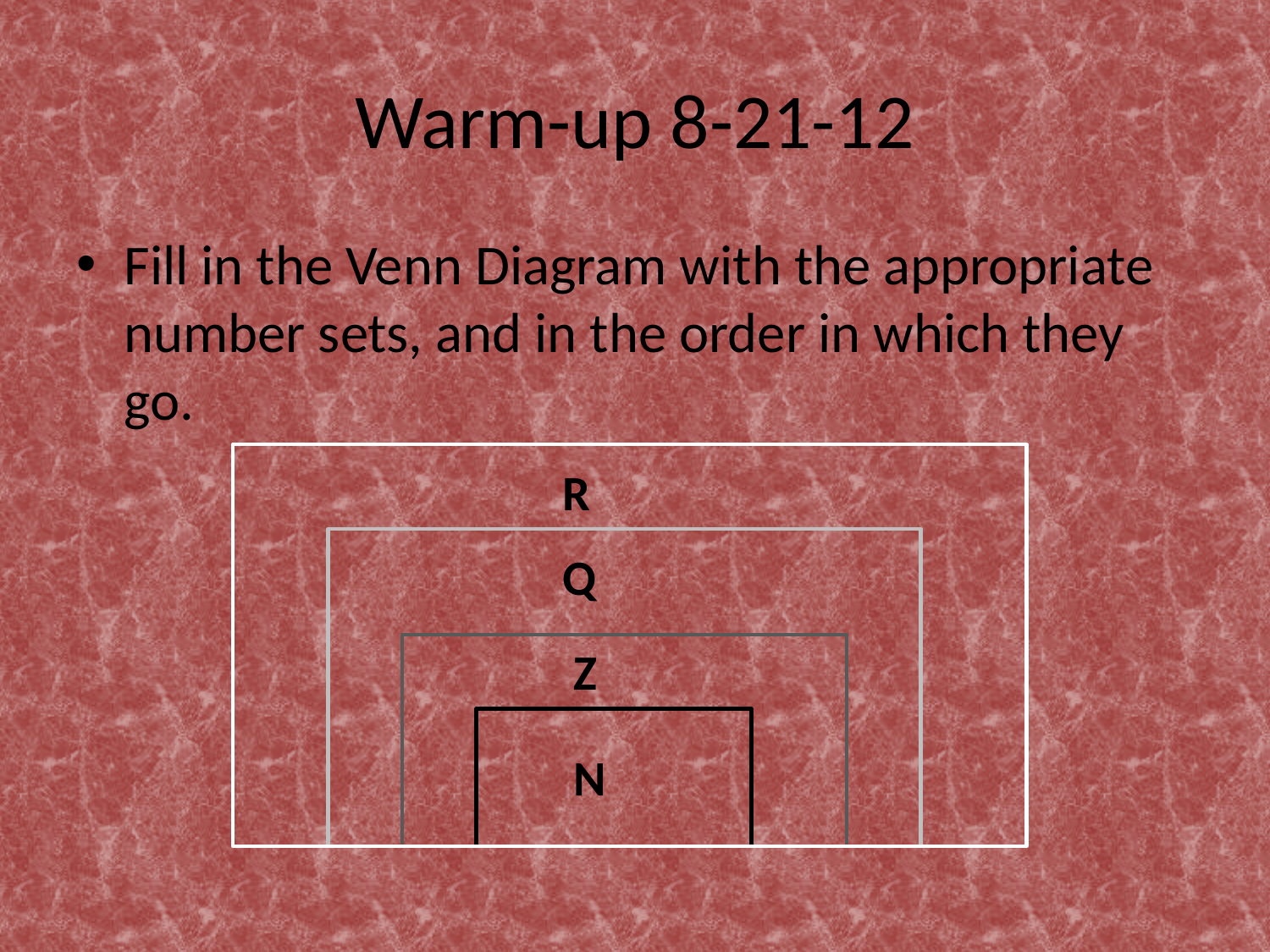

# Warm-up 8-21-12
Fill in the Venn Diagram with the appropriate number sets, and in the order in which they go.

R
Q
Z
N